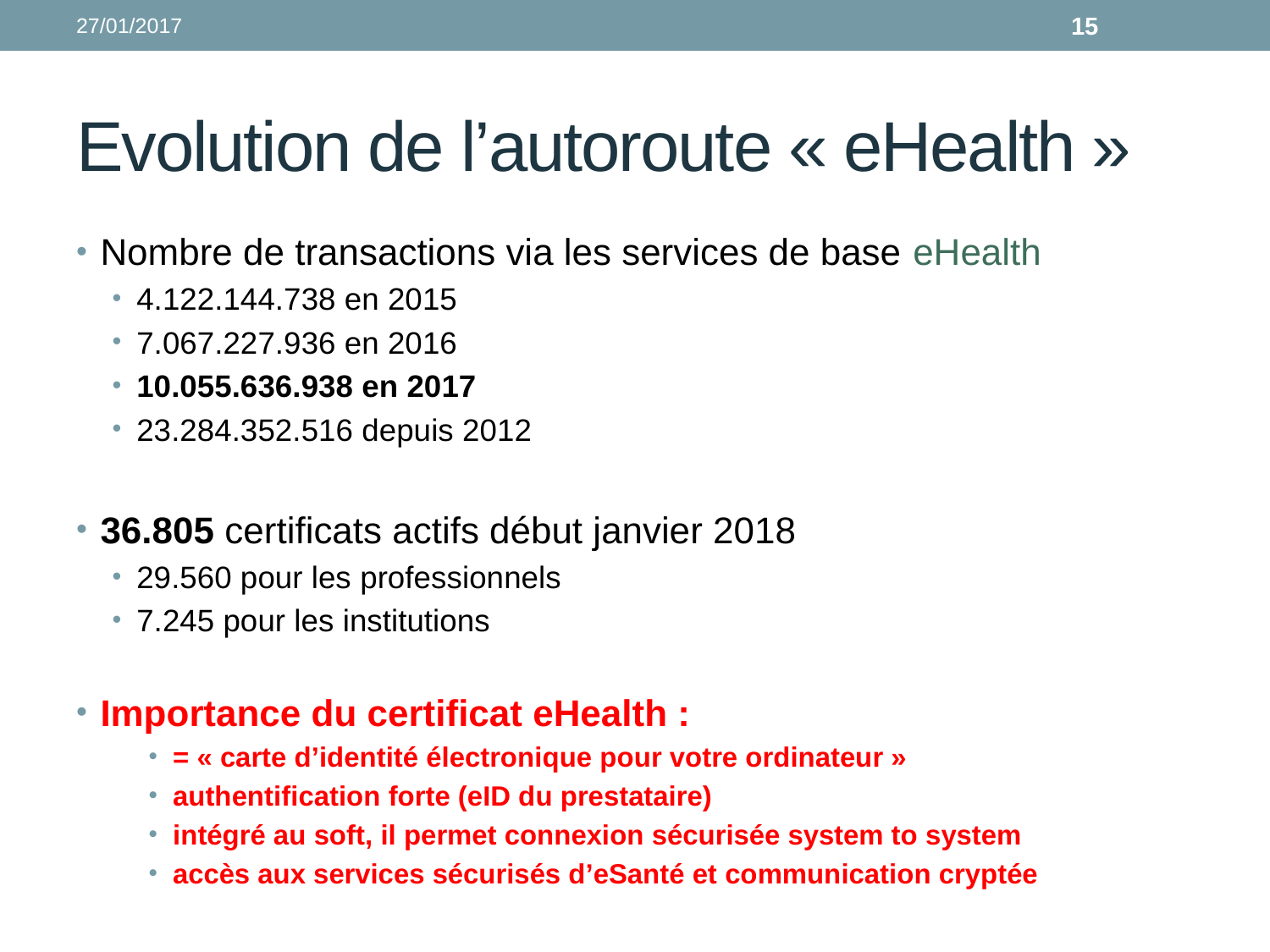

27/01/2017
15
# Evolution de l’autoroute « eHealth »
Nombre de transactions via les services de base eHealth
4.122.144.738 en 2015
7.067.227.936 en 2016
10.055.636.938 en 2017
23.284.352.516 depuis 2012

36.805 certificats actifs début janvier 2018
29.560 pour les professionnels
7.245 pour les institutions

Importance du certificat eHealth :
= « carte d’identité électronique pour votre ordinateur »
authentification forte (eID du prestataire)
intégré au soft, il permet connexion sécurisée system to system
accès aux services sécurisés d’eSanté et communication cryptée